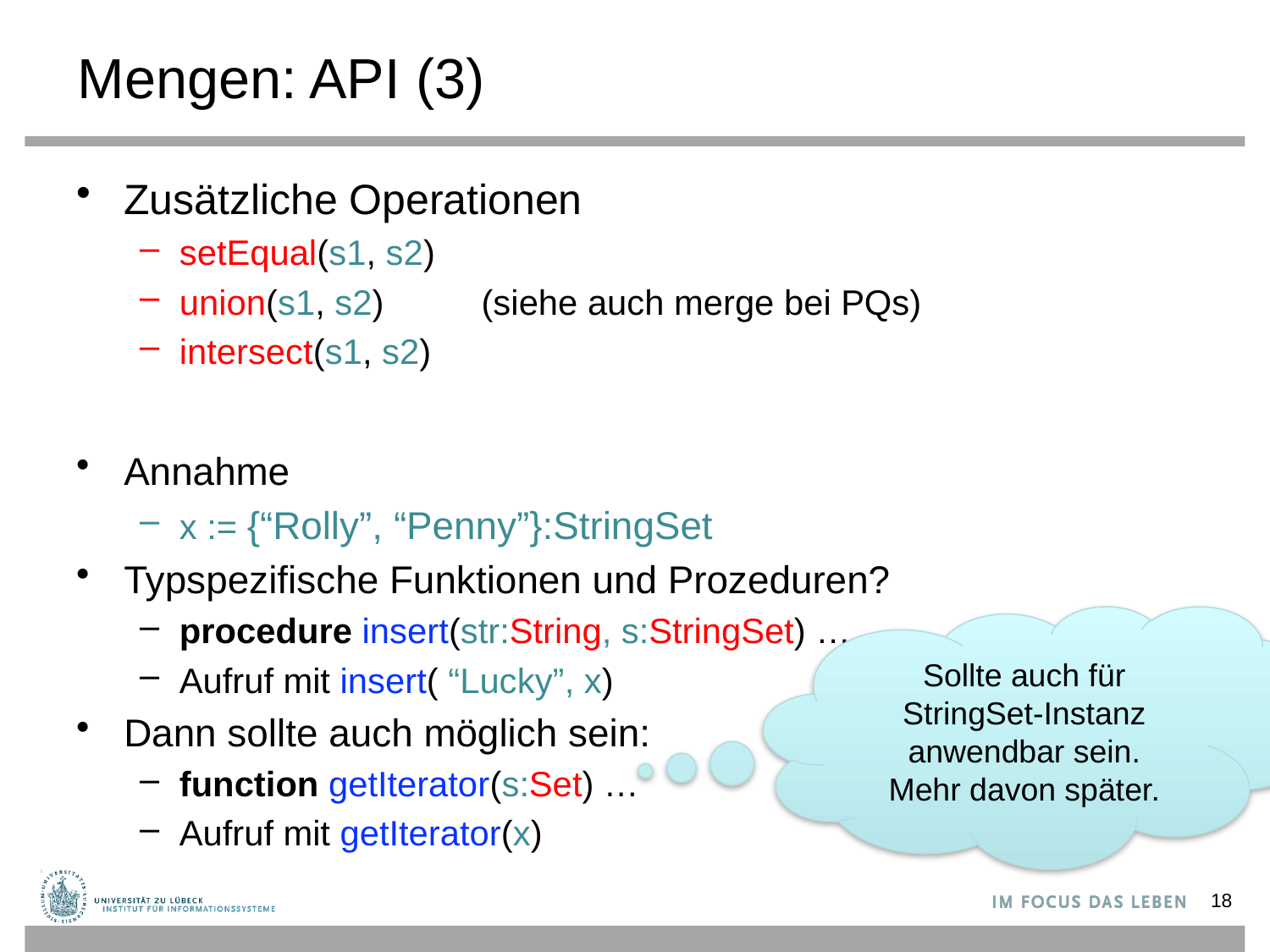

# Mengen: API (3)
Zusätzliche Operationen
setEqual(s1, s2)
union(s1, s2)          (siehe auch merge bei PQs)
intersect(s1, s2)

Annahme
x := {“Rolly”, “Penny”}:StringSet
Typspezifische Funktionen und Prozeduren?
procedure insert(str:String, s:StringSet) …
Aufruf mit insert( “Lucky”, x)
Dann sollte auch möglich sein:
function getIterator(s:Set) …
Aufruf mit getIterator(x)
Sollte auch für StringSet-Instanz anwendbar sein.
Mehr davon später.
18